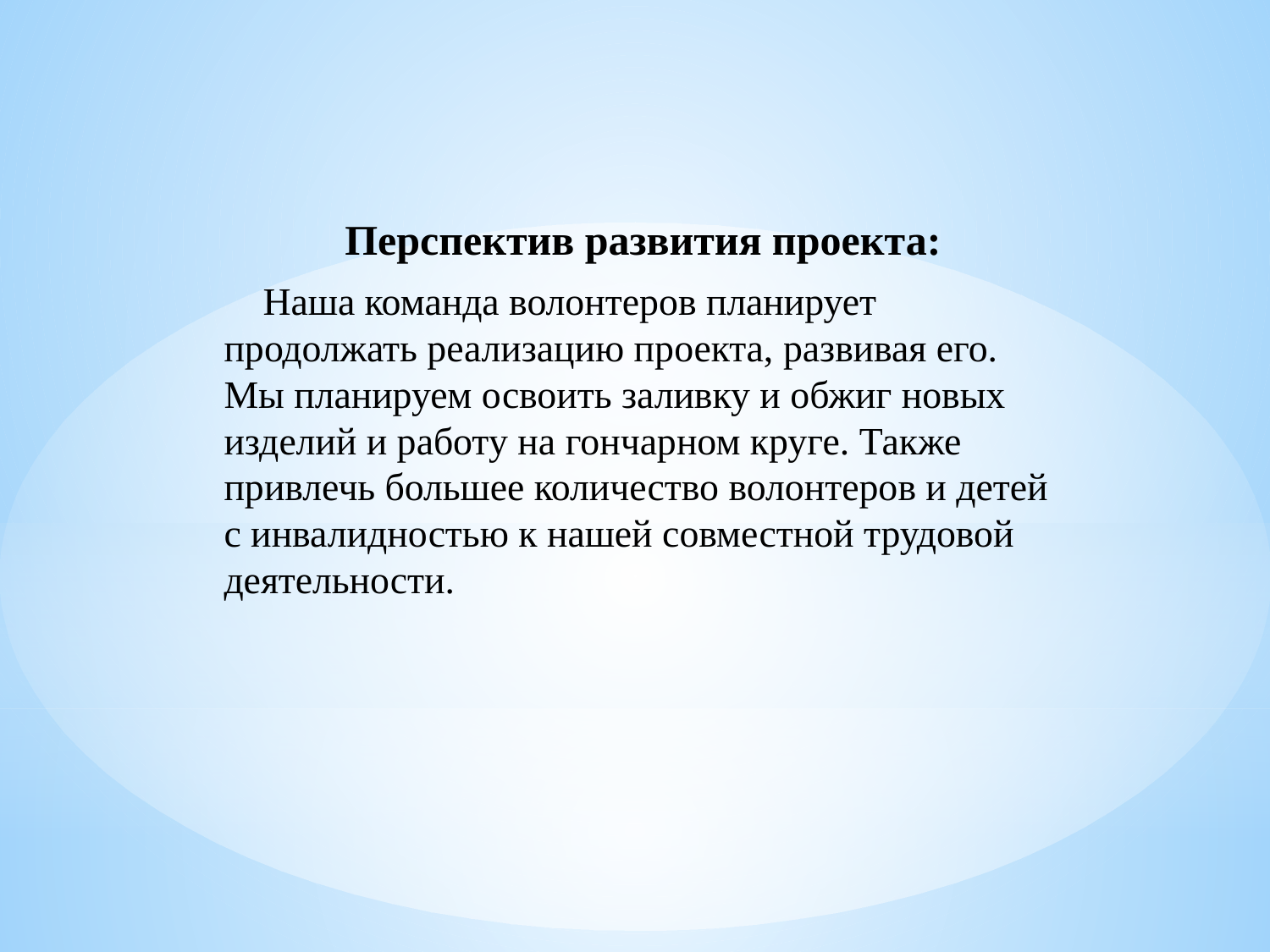

Перспектив развития проекта:
    Наша команда волонтеров планирует продолжать реализацию проекта, развивая его. Мы планируем освоить заливку и обжиг новых изделий и работу на гончарном круге. Также привлечь большее количество волонтеров и детей с инвалидностью к нашей совместной трудовой деятельности.